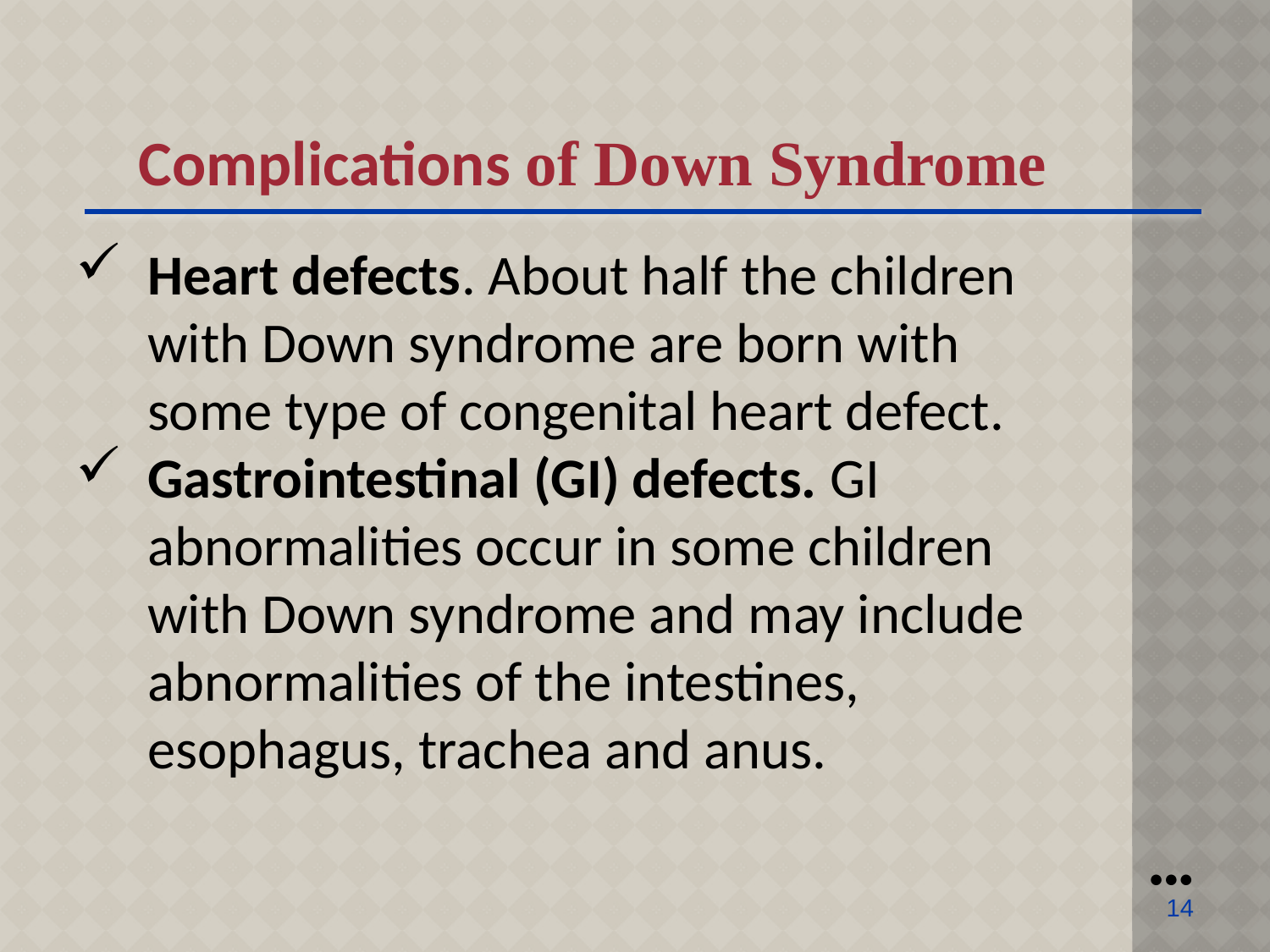

Complications of Down Syndrome

Heart defects. About half the children with Down syndrome are born with some type of congenital heart defect.
Gastrointestinal (GI) defects. GI abnormalities occur in some children with Down syndrome and may include abnormalities of the intestines, esophagus, trachea and anus.
●●●
14